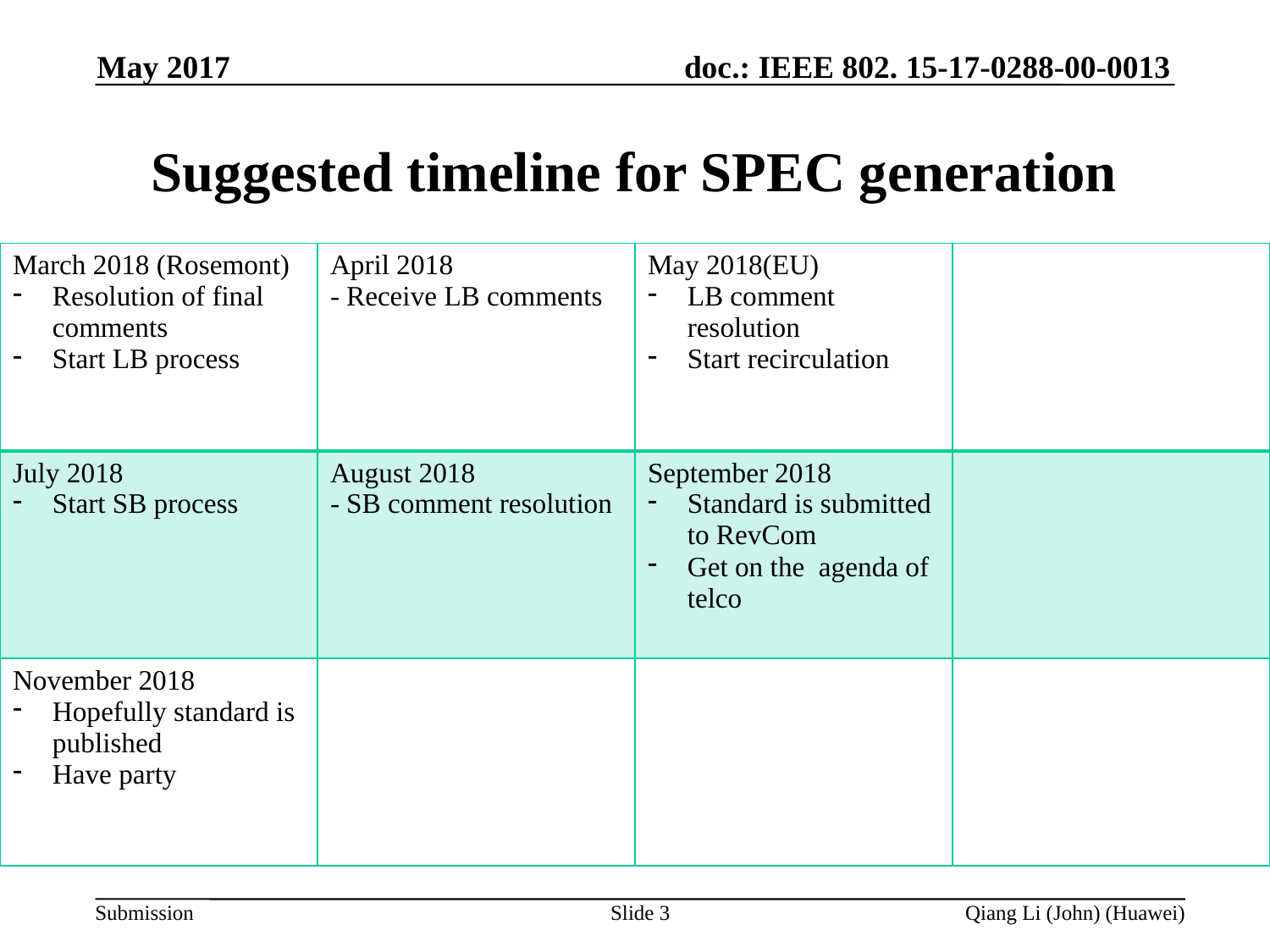

May 2017
Suggested timeline for SPEC generation
| March 2018 (Rosemont) Resolution of final comments Start LB process | April 2018 - Receive LB comments | May 2018(EU) LB comment resolution Start recirculation |  |
| --- | --- | --- | --- |
| July 2018 Start SB process | August 2018 - SB comment resolution | September 2018 Standard is submitted to RevCom Get on the agenda of telco |  |
| November 2018 Hopefully standard is published Have party |  |  |  |
Slide 3
Qiang Li (John) (Huawei)